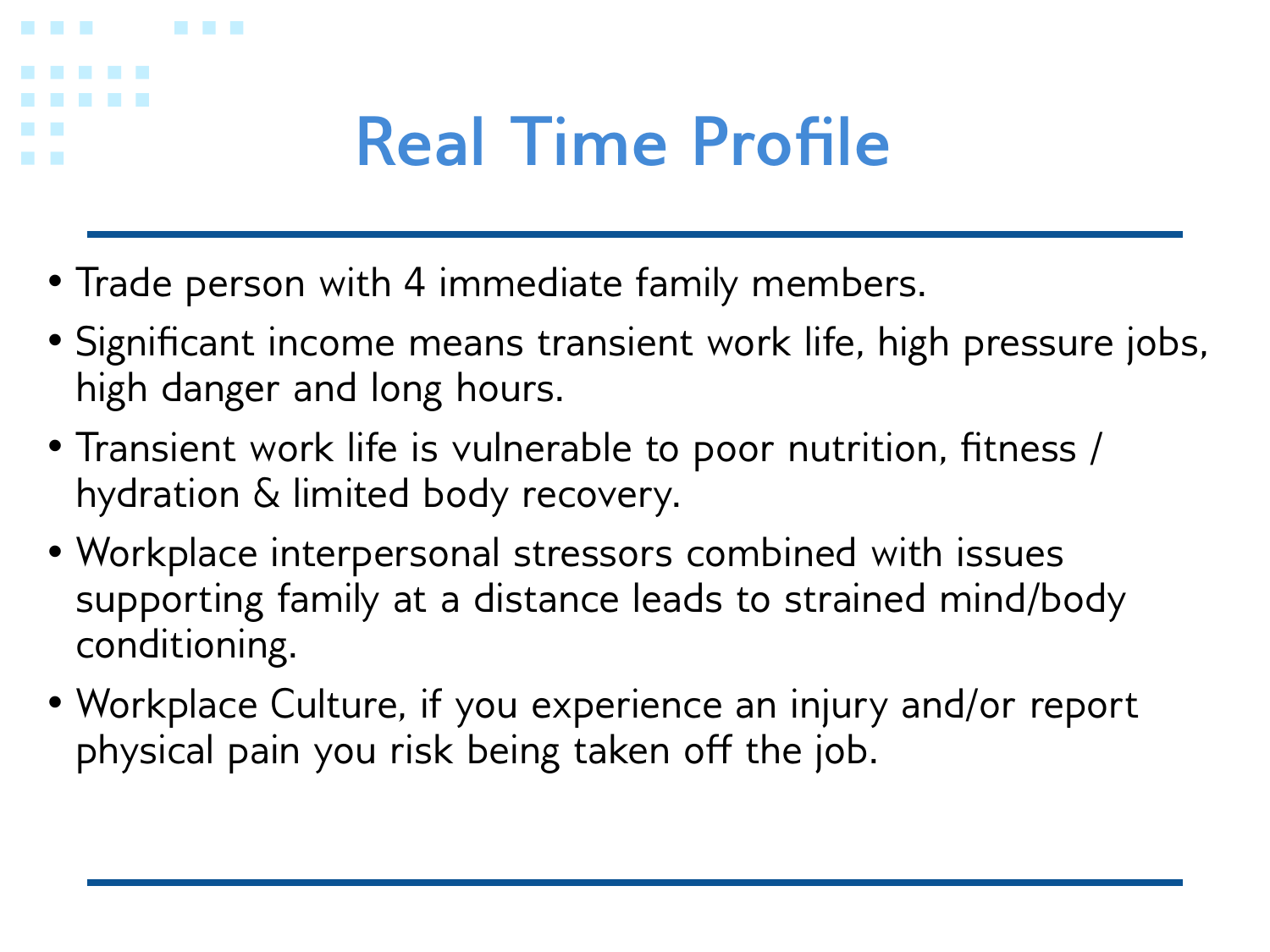

# Real Time Profile
Trade person with 4 immediate family members.
Significant income means transient work life, high pressure jobs, high danger and long hours.
Transient work life is vulnerable to poor nutrition, fitness / hydration & limited body recovery.
Workplace interpersonal stressors combined with issues supporting family at a distance leads to strained mind/body conditioning.
Workplace Culture, if you experience an injury and/or report physical pain you risk being taken off the job.